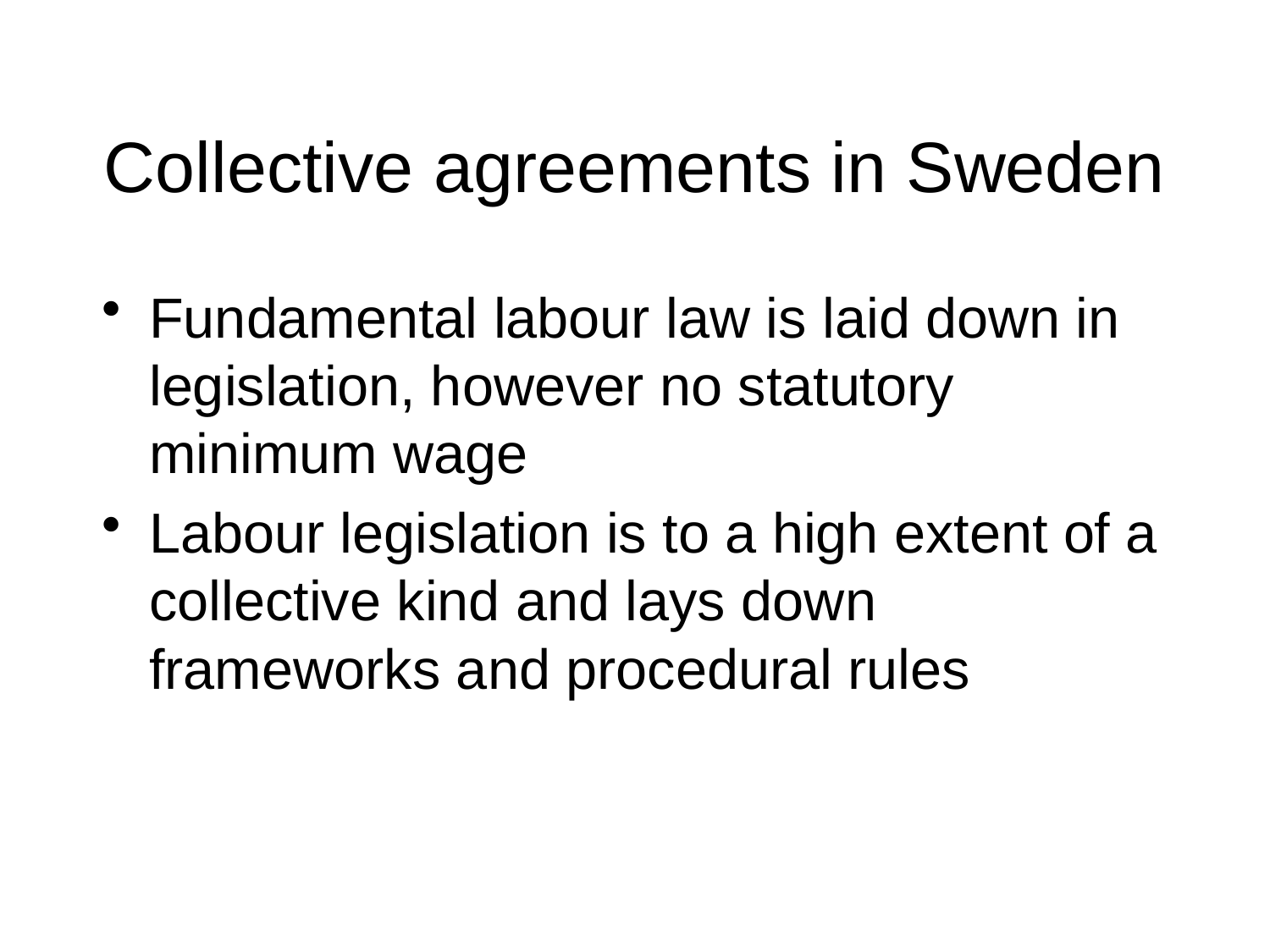

Collective agreements in Sweden
Fundamental labour law is laid down in legislation, however no statutory minimum wage
Labour legislation is to a high extent of a collective kind and lays down frameworks and procedural rules